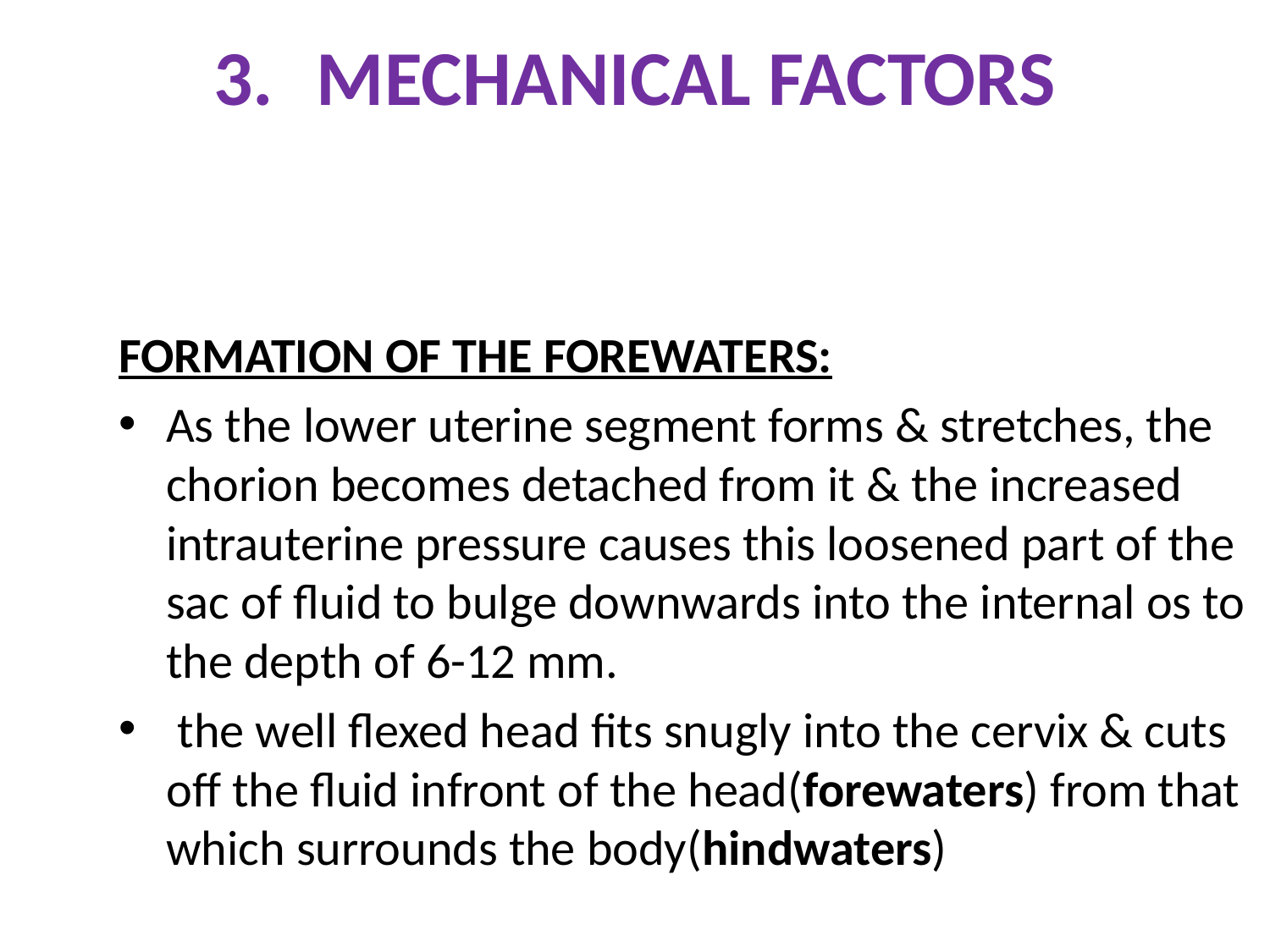

# MECHANICAL FACTORS
FORMATION OF THE FOREWATERS:
As the lower uterine segment forms & stretches, the chorion becomes detached from it & the increased intrauterine pressure causes this loosened part of the sac of fluid to bulge downwards into the internal os to the depth of 6-12 mm.
 the well flexed head fits snugly into the cervix & cuts off the fluid infront of the head(forewaters) from that which surrounds the body(hindwaters)